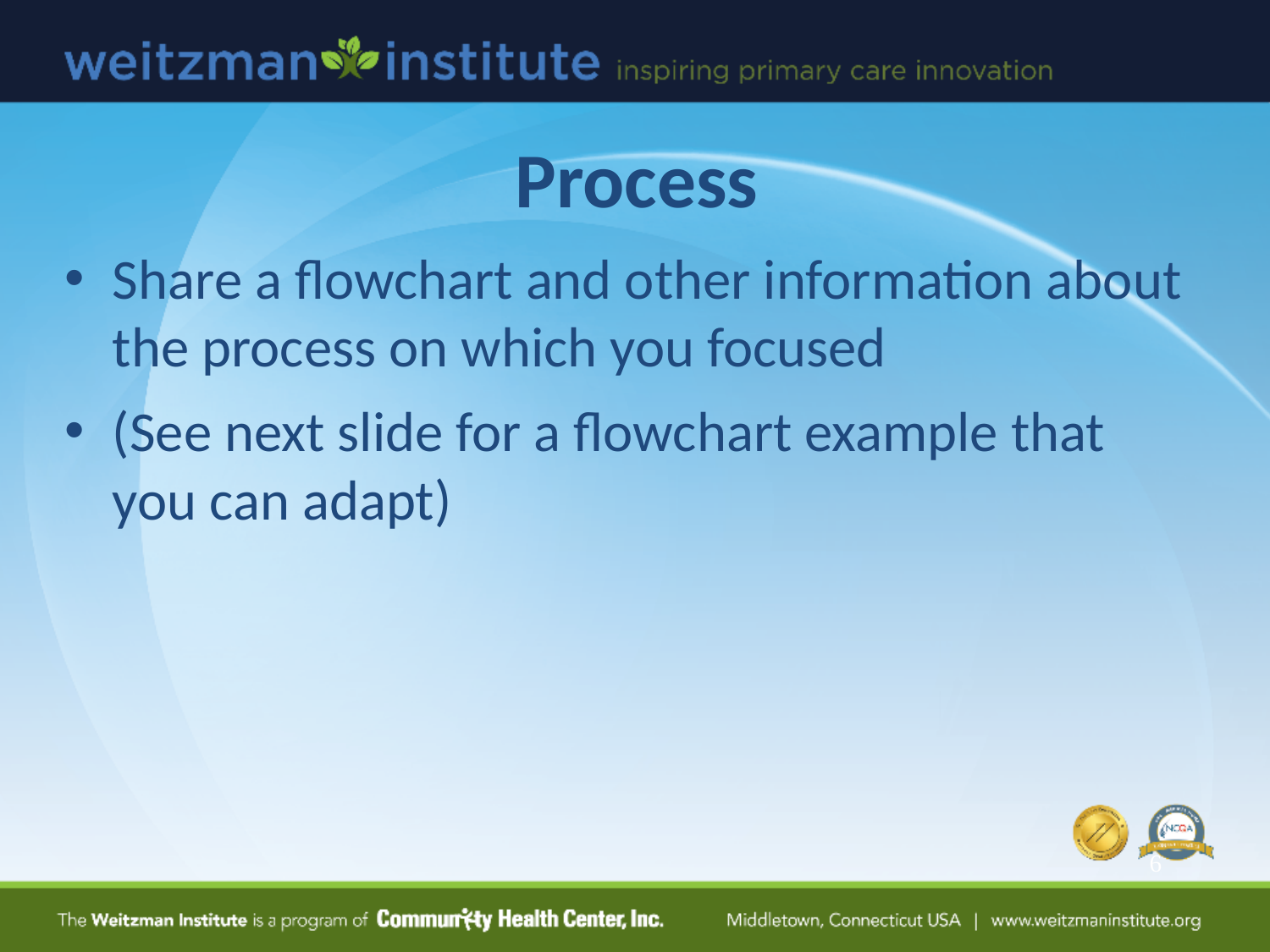

# Process
Share a flowchart and other information about the process on which you focused
(See next slide for a flowchart example that you can adapt)
6